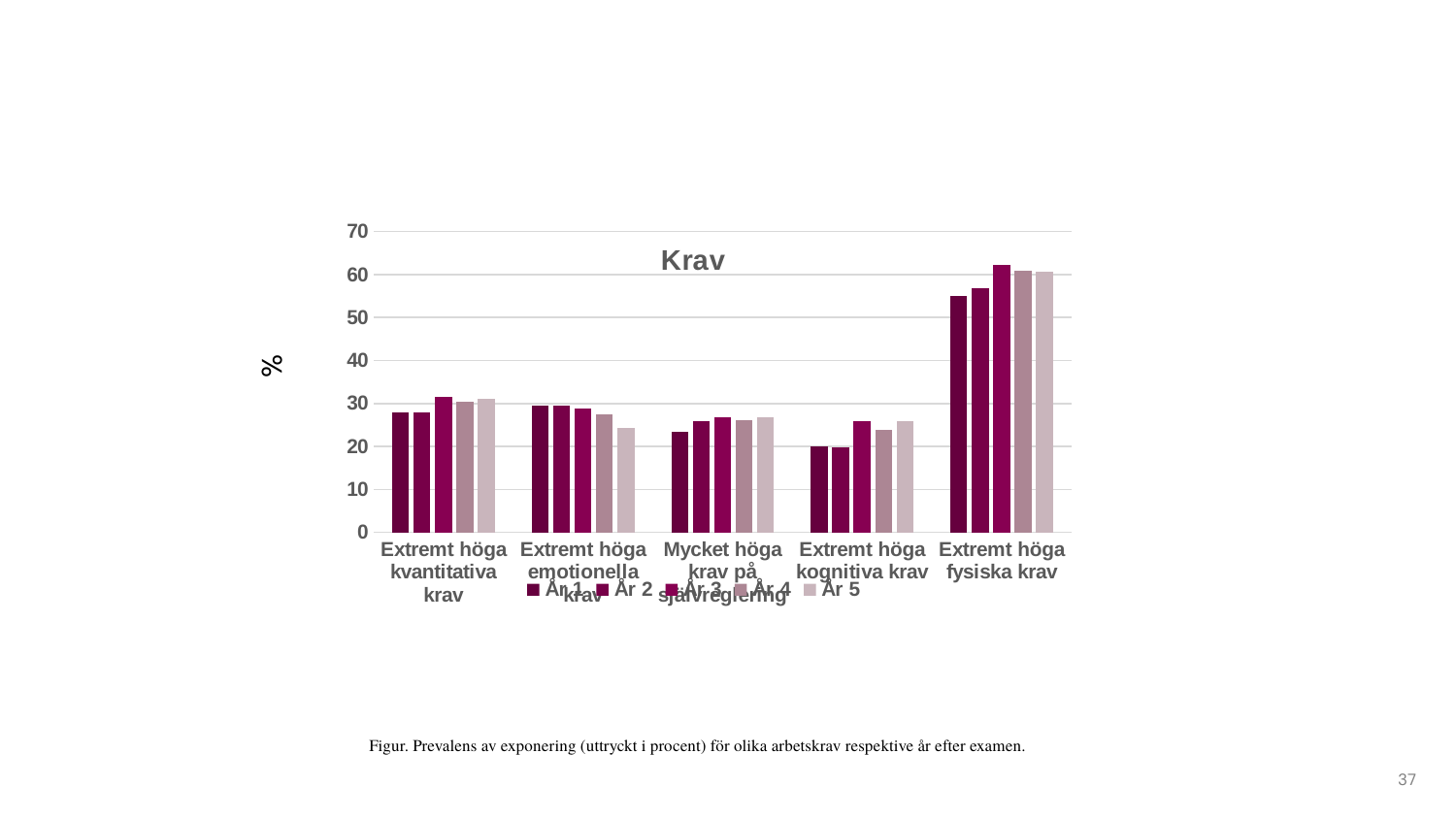

### Chart: Krav

| Category | År 1 | År 2 | År 3 | År 4 | År 5 |
|---|---|---|---|---|---|
| Extremt höga kvantitativa krav | 28.0 | 28.0 | 31.6 | 30.5 | 31.0 |
| Extremt höga emotionella krav | 29.5 | 29.6 | 28.9 | 27.5 | 24.4 |
| Mycket höga krav på självreglering  | 23.4 | 25.8 | 26.9 | 26.2 | 26.9 |
| Extremt höga kognitiva krav | 20.1 | 19.9 | 25.9 | 23.9 | 26.0 |
| Extremt höga fysiska krav | 55.0 | 56.9 | 62.2 | 61.0 | 60.7 |
%
Figur. Prevalens av exponering (uttryckt i procent) för olika arbetskrav respektive år efter examen.
37